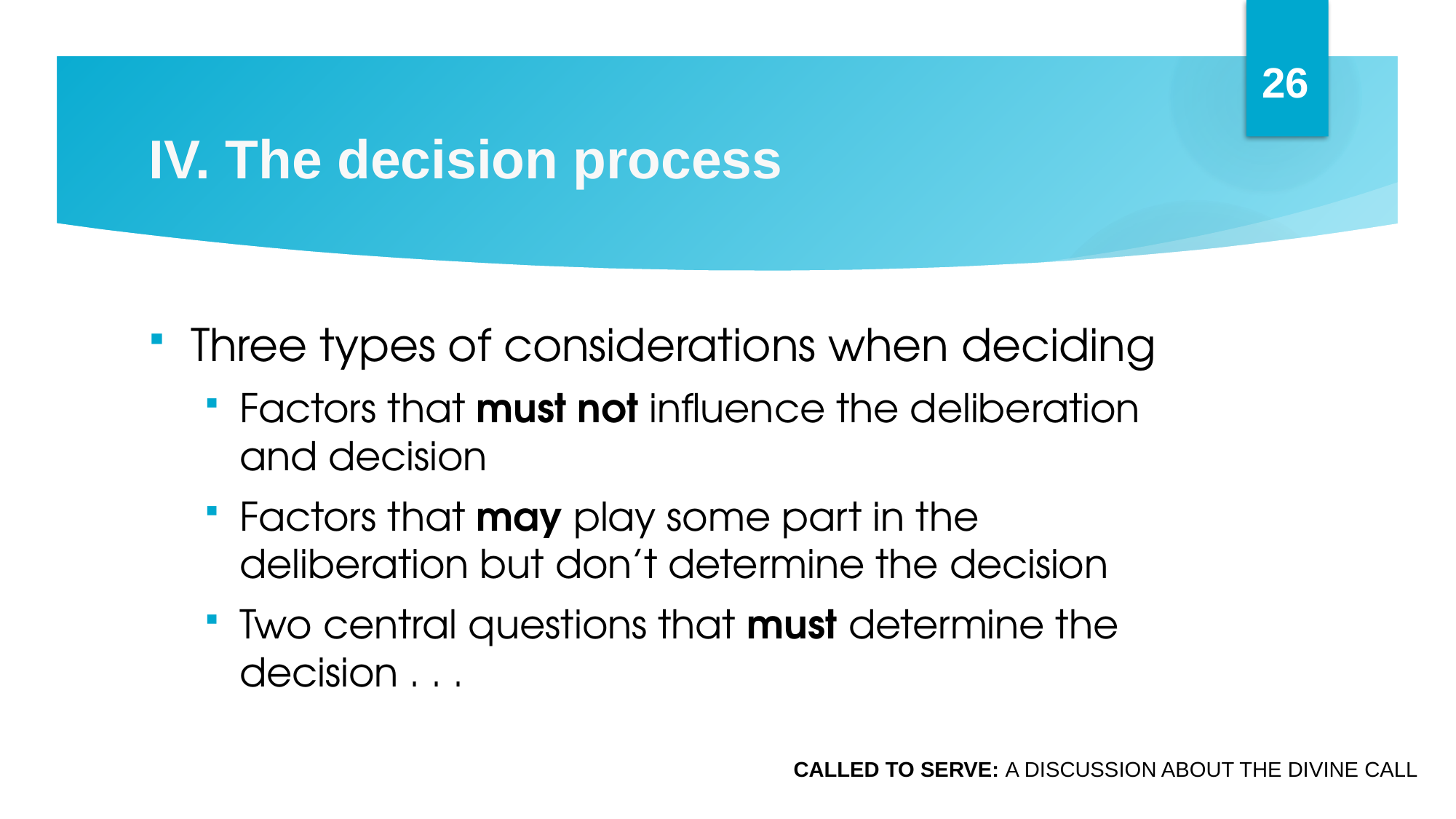

26
# IV. The decision process
Three types of considerations when deciding
Factors that must not influence the deliberation and decision
Factors that may play some part in the deliberation but don’t determine the decision
Two central questions that must determine the decision . . .
CALLED TO SERVE: A DISCUSSION ABOUT THE DIVINE CALL